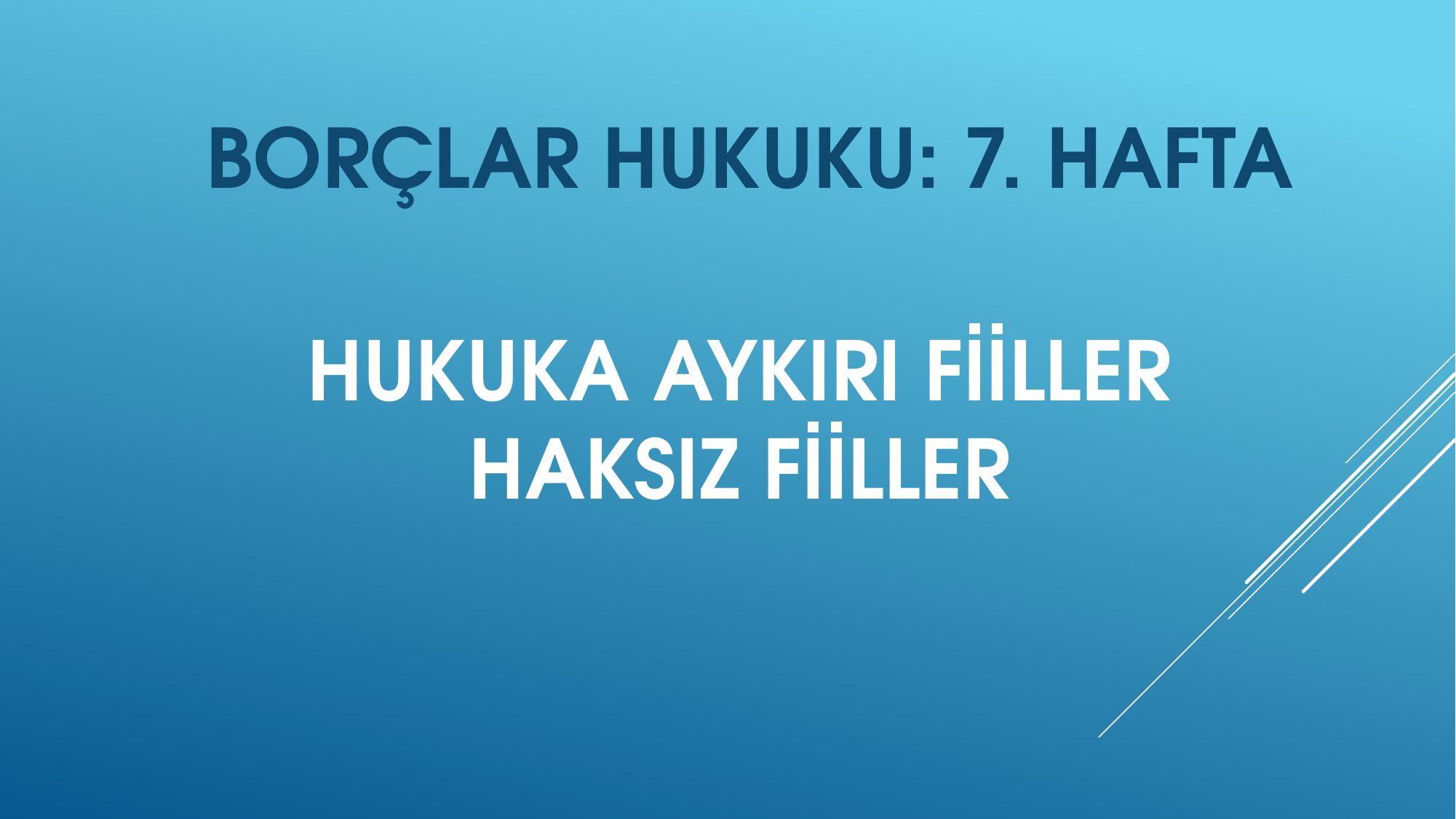

# HUKUKA AYKIRI FİİLLER haksız fiiller
BORÇLAR HUKUKU: 7. HAFTA